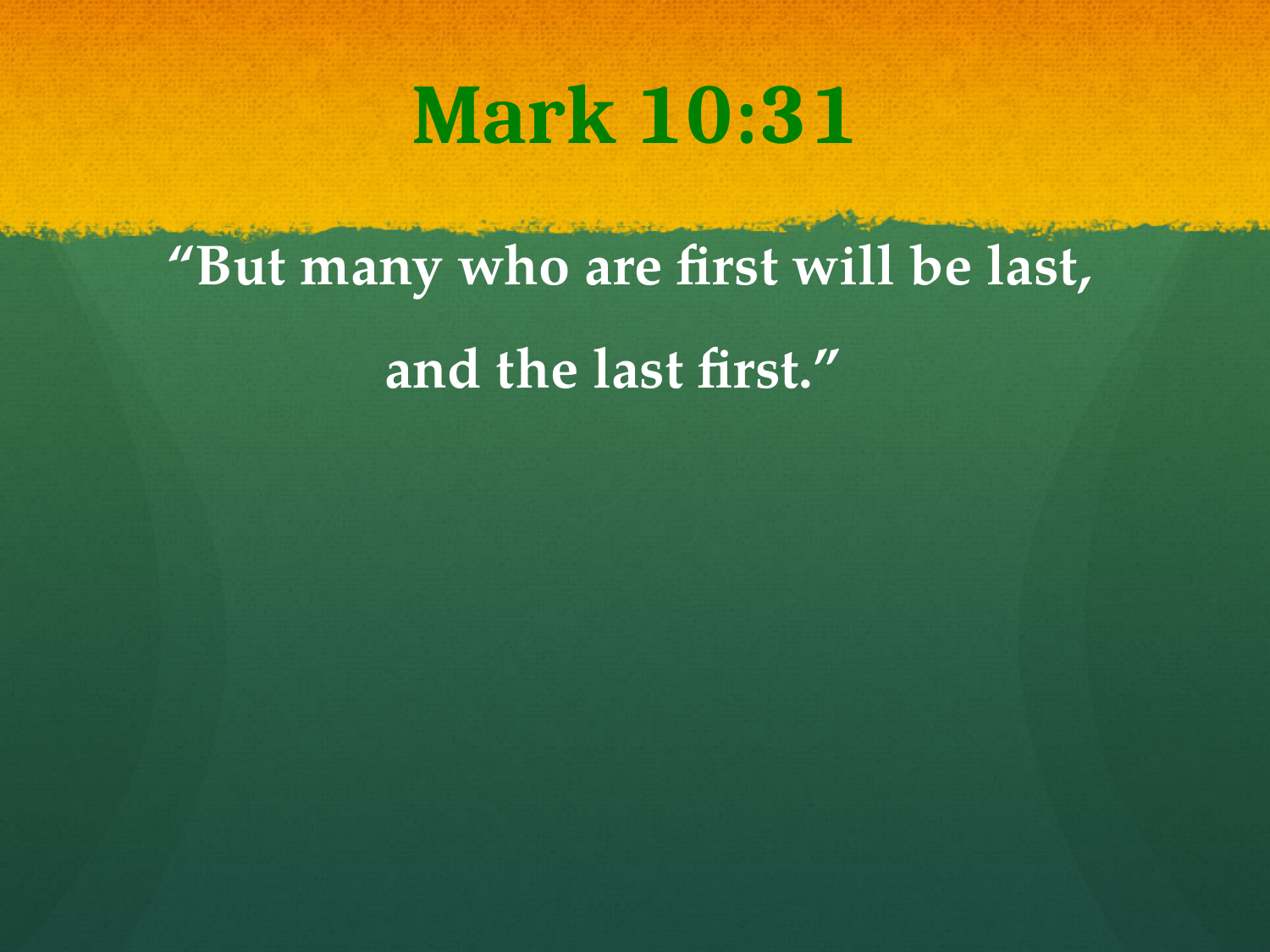

# Mark 10:31
	“But many who are first will be last,
and the last first.”